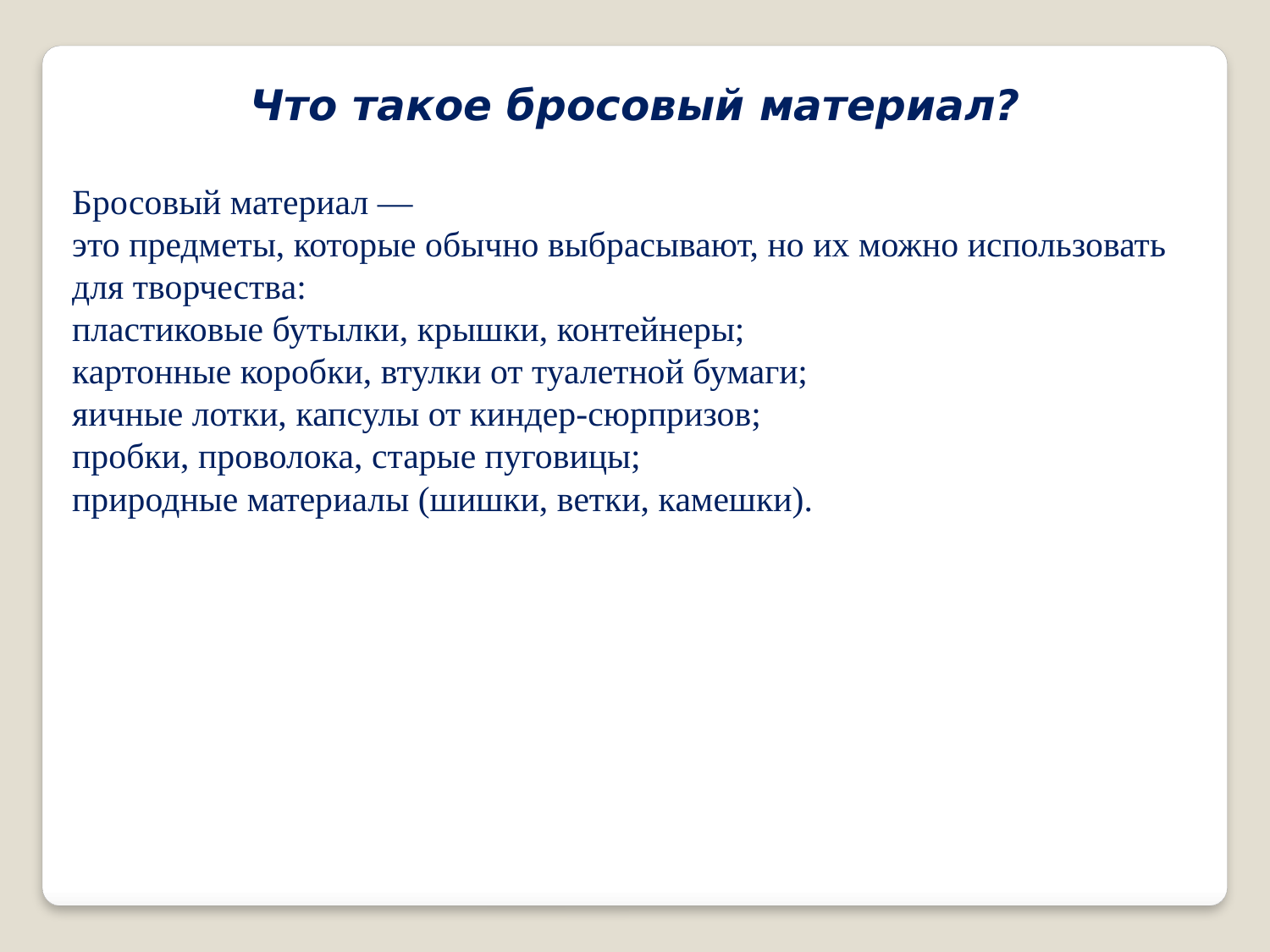

Что такое бросовый материал?
Бросовый материал — это предметы, которые обычно выбрасывают, но их можно использовать для творчества:
пластиковые бутылки, крышки, контейнеры;
картонные коробки, втулки от туалетной бумаги;
яичные лотки, капсулы от киндер‑сюрпризов;
пробки, проволока, старые пуговицы;
природные материалы (шишки, ветки, камешки).